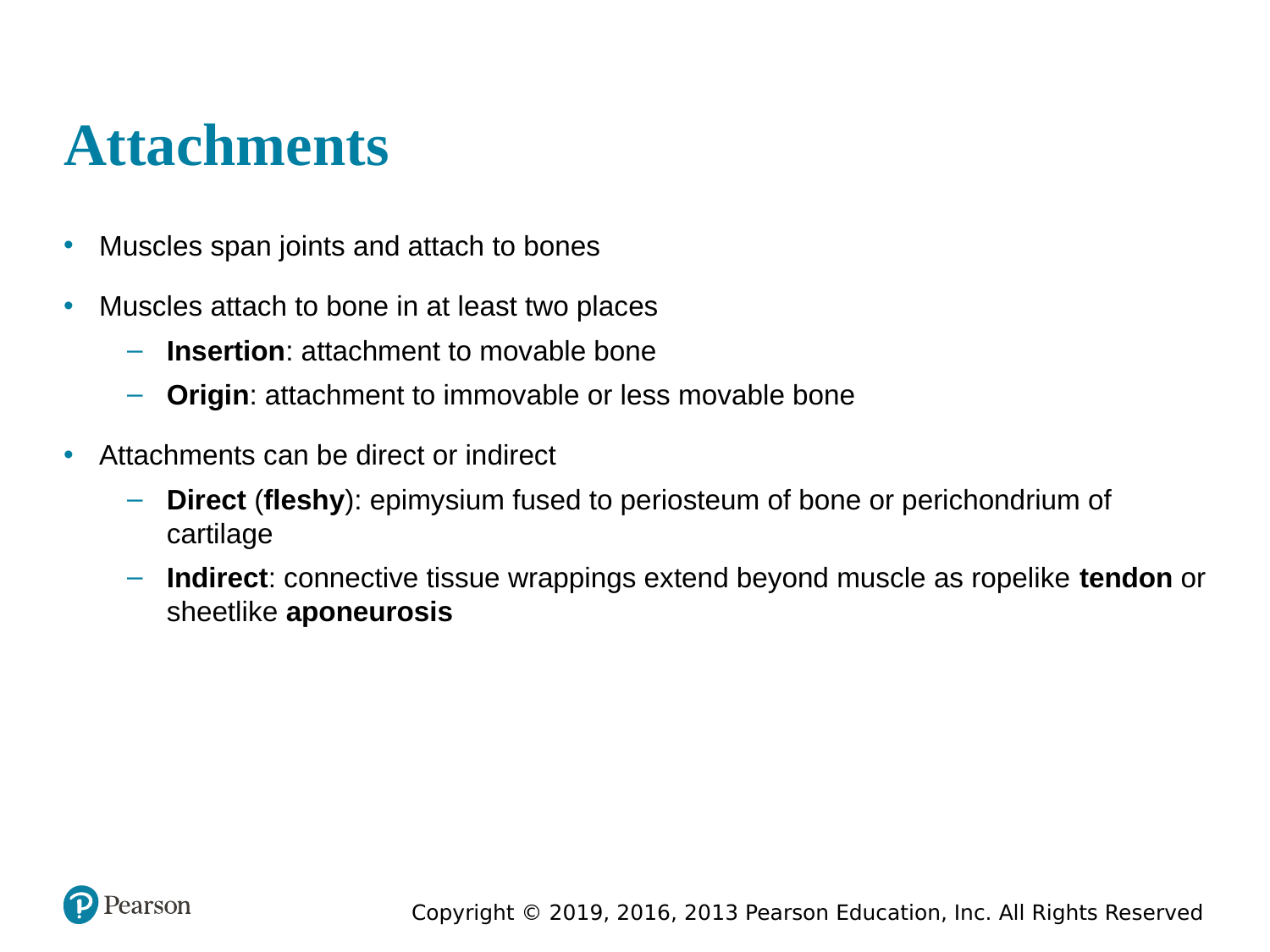

# Attachments
Muscles span joints and attach to bones
Muscles attach to bone in at least two places
Insertion: attachment to movable bone
Origin: attachment to immovable or less movable bone
Attachments can be direct or indirect
Direct (fleshy): epimysium fused to periosteum of bone or perichondrium of cartilage
Indirect: connective tissue wrappings extend beyond muscle as ropelike tendon or sheetlike aponeurosis